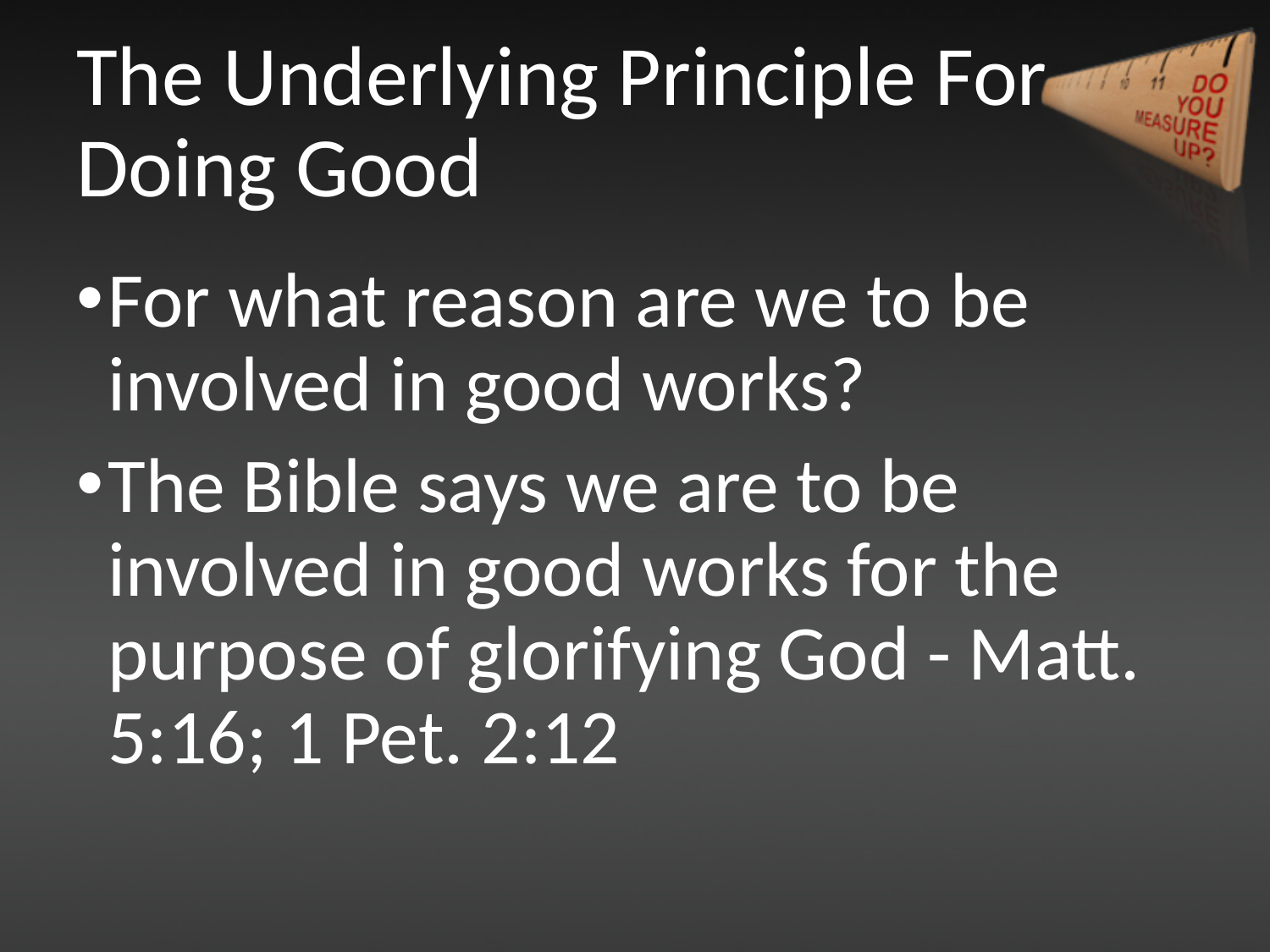

# The Underlying Principle For Doing Good
For what reason are we to be involved in good works?
The Bible says we are to be involved in good works for the purpose of glorifying God - Matt. 5:16; 1 Pet. 2:12